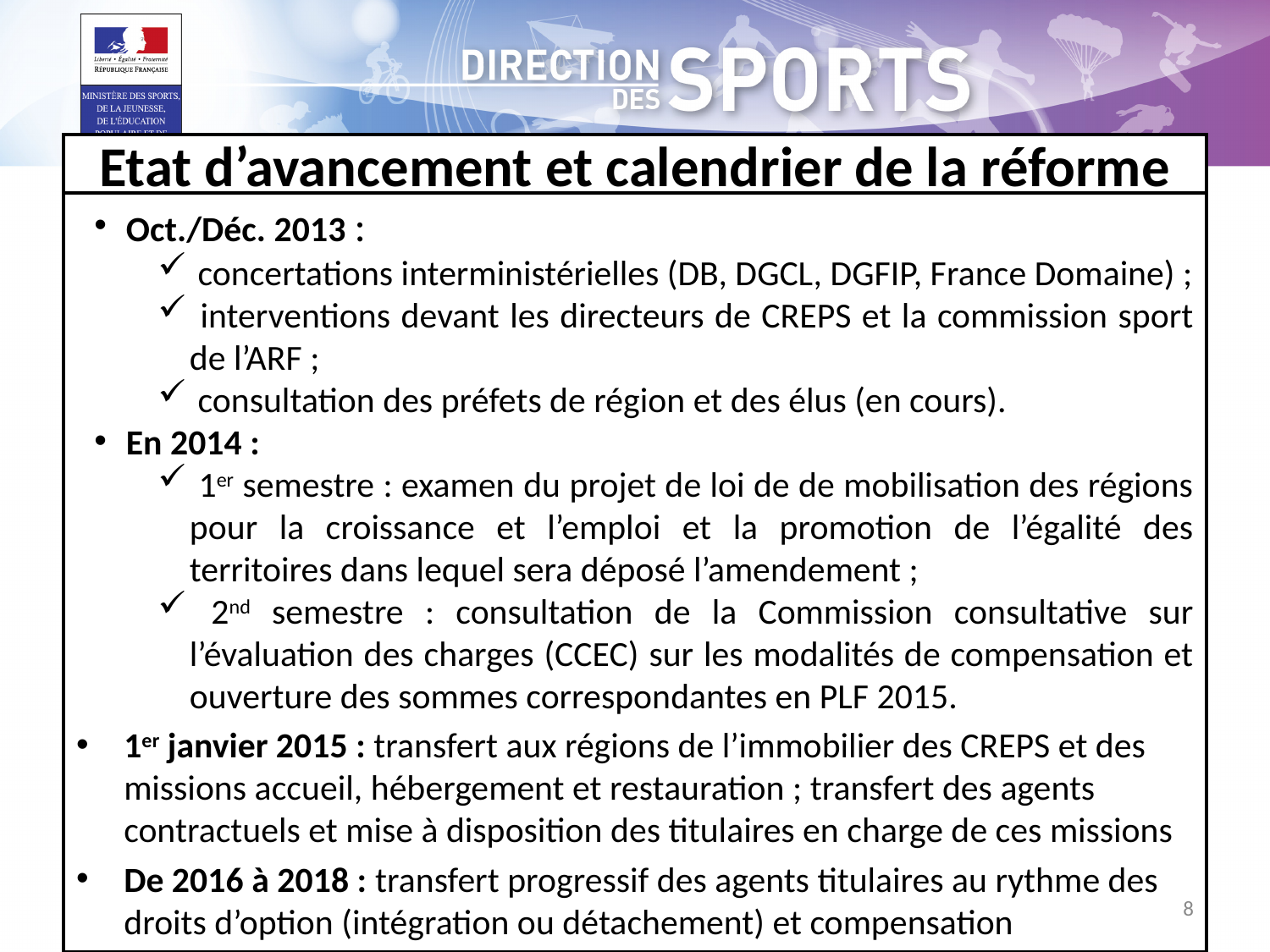

# Etat d’avancement et calendrier de la réforme
Oct./Déc. 2013 :
 concertations interministérielles (DB, DGCL, DGFIP, France Domaine) ;
 interventions devant les directeurs de CREPS et la commission sport de l’ARF ;
 consultation des préfets de région et des élus (en cours).
En 2014 :
 1er semestre : examen du projet de loi de de mobilisation des régions pour la croissance et l’emploi et la promotion de l’égalité des territoires dans lequel sera déposé l’amendement ;
 2nd semestre : consultation de la Commission consultative sur l’évaluation des charges (CCEC) sur les modalités de compensation et ouverture des sommes correspondantes en PLF 2015.
1er janvier 2015 : transfert aux régions de l’immobilier des CREPS et des missions accueil, hébergement et restauration ; transfert des agents contractuels et mise à disposition des titulaires en charge de ces missions
De 2016 à 2018 : transfert progressif des agents titulaires au rythme des droits d’option (intégration ou détachement) et compensation
8